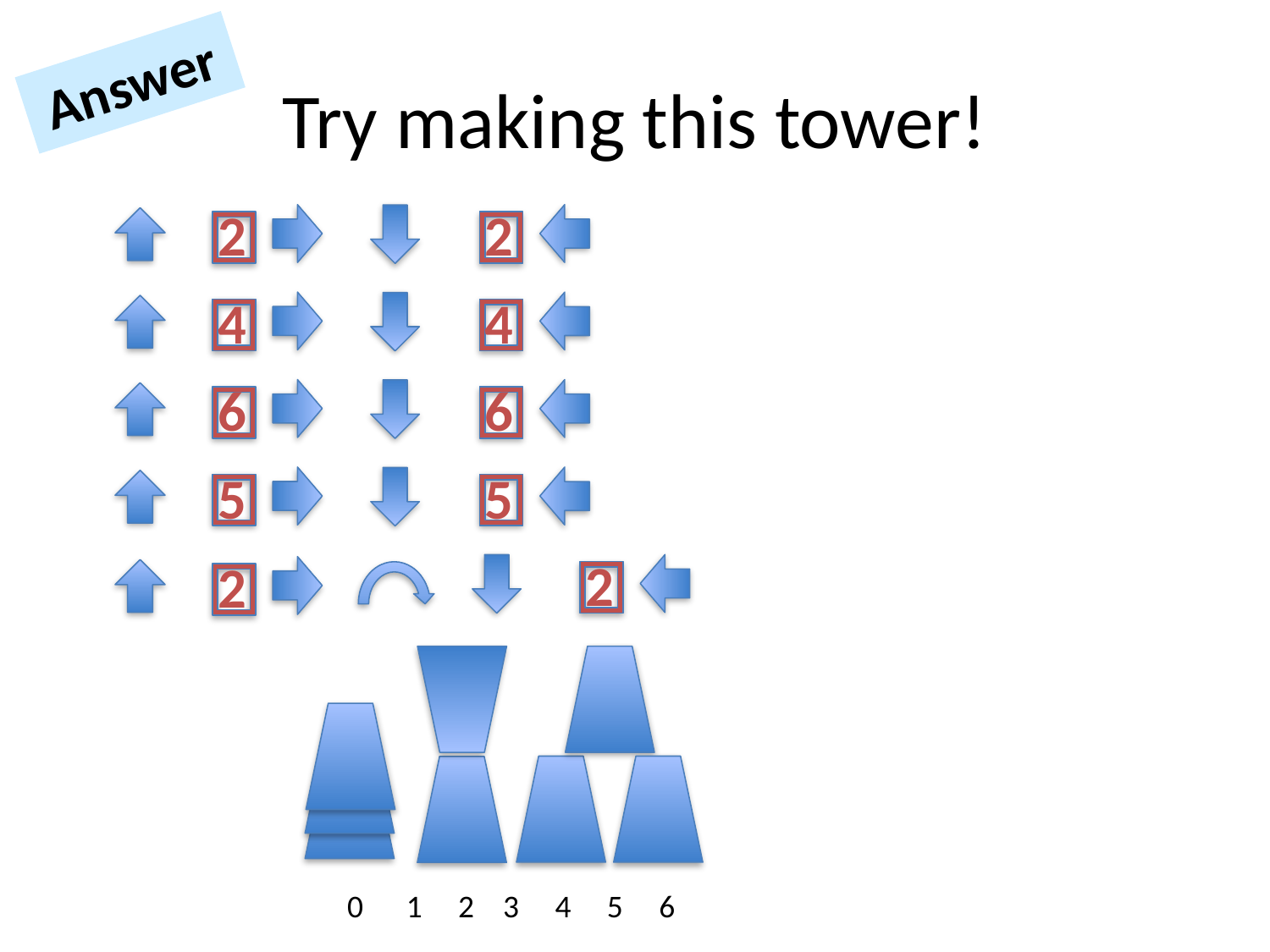

# Try making this tower!
Answer
2

2

4

4

6

6

5

5

2

2

    0      1     2    3     4     5     6